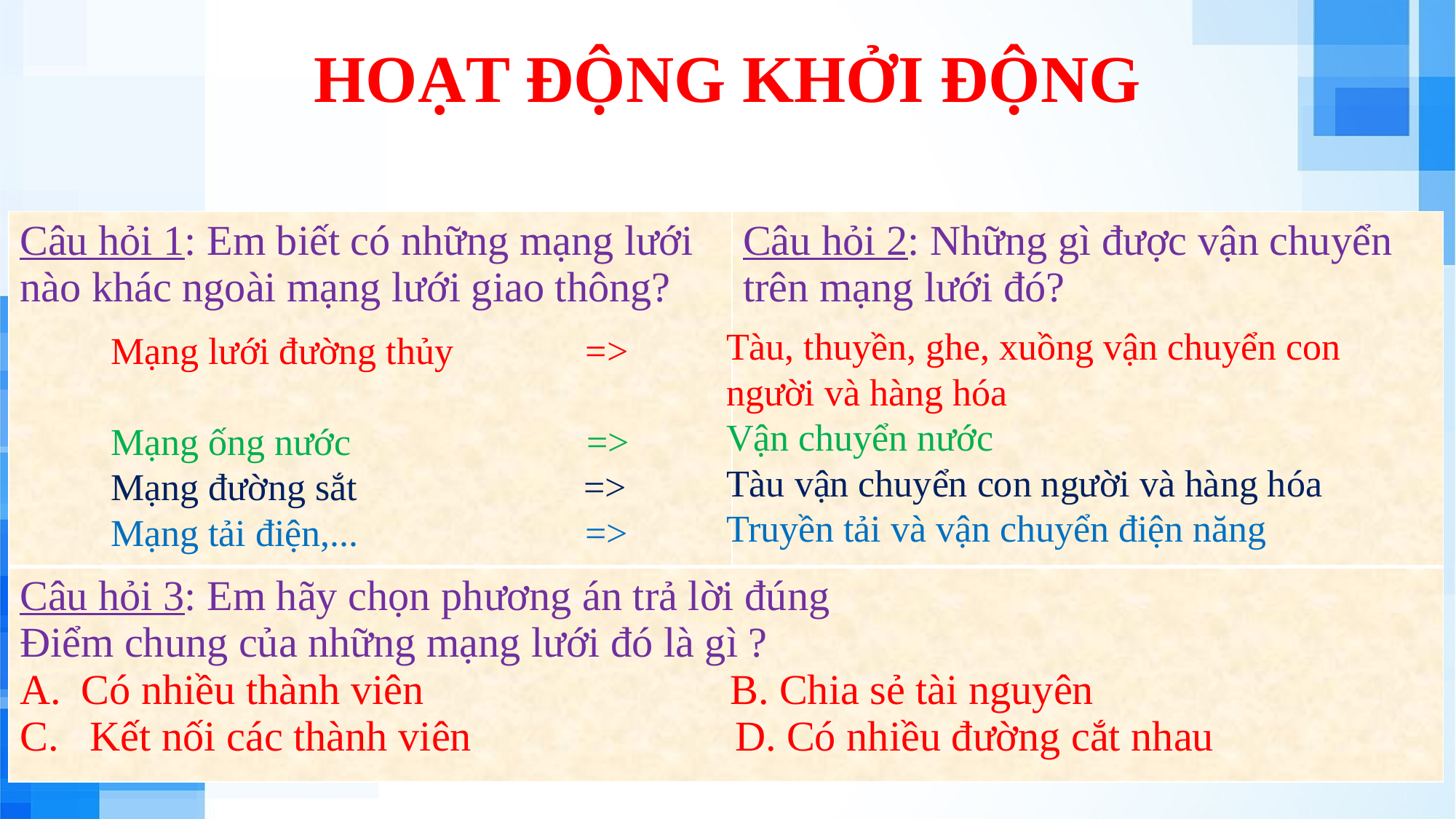

HOẠT ĐỘNG KHỞI ĐỘNG
| Câu hỏi 1: Em biết có những mạng lưới nào khác ngoài mạng lưới giao thông? | Câu hỏi 2: Những gì được vận chuyển trên mạng lưới đó? |
| --- | --- |
| Câu hỏi 3: Em hãy chọn phương án trả lời đúng Điểm chung của những mạng lưới đó là gì ? Có nhiều thành viên B. Chia sẻ tài nguyên C. Kết nối các thành viên D. Có nhiều đường cắt nhau |  |
Tàu, thuyền, ghe, xuồng vận chuyển con người và hàng hóa
Vận chuyển nước
Tàu vận chuyển con người và hàng hóa
Truyền tải và vận chuyển điện năng
Mạng lưới đường thủy              =>

Mạng ống nước                         =>
Mạng đường sắt                        =>
Mạng tải điện,...                        =>